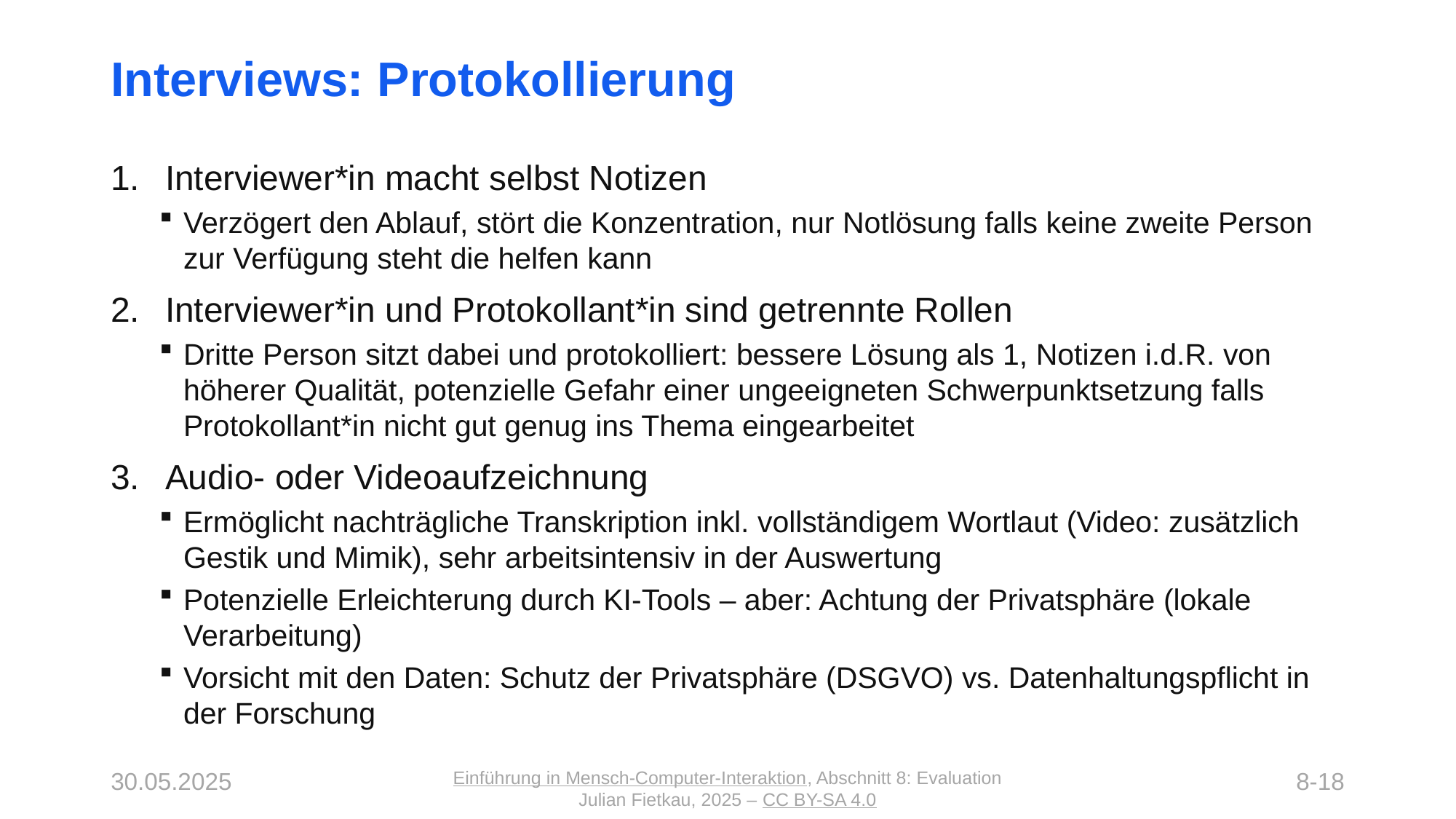

# Interviews: Protokollierung
Interviewer*in macht selbst Notizen
Verzögert den Ablauf, stört die Konzentration, nur Notlösung falls keine zweite Person zur Verfügung steht die helfen kann
Interviewer*in und Protokollant*in sind getrennte Rollen
Dritte Person sitzt dabei und protokolliert: bessere Lösung als 1, Notizen i.d.R. von höherer Qualität, potenzielle Gefahr einer ungeeigneten Schwerpunktsetzung falls Protokollant*in nicht gut genug ins Thema eingearbeitet
Audio- oder Videoaufzeichnung
Ermöglicht nachträgliche Transkription inkl. vollständigem Wortlaut (Video: zusätzlich Gestik und Mimik), sehr arbeitsintensiv in der Auswertung
Potenzielle Erleichterung durch KI-Tools – aber: Achtung der Privatsphäre (lokale Verarbeitung)
Vorsicht mit den Daten: Schutz der Privatsphäre (DSGVO) vs. Datenhaltungspflicht in der Forschung